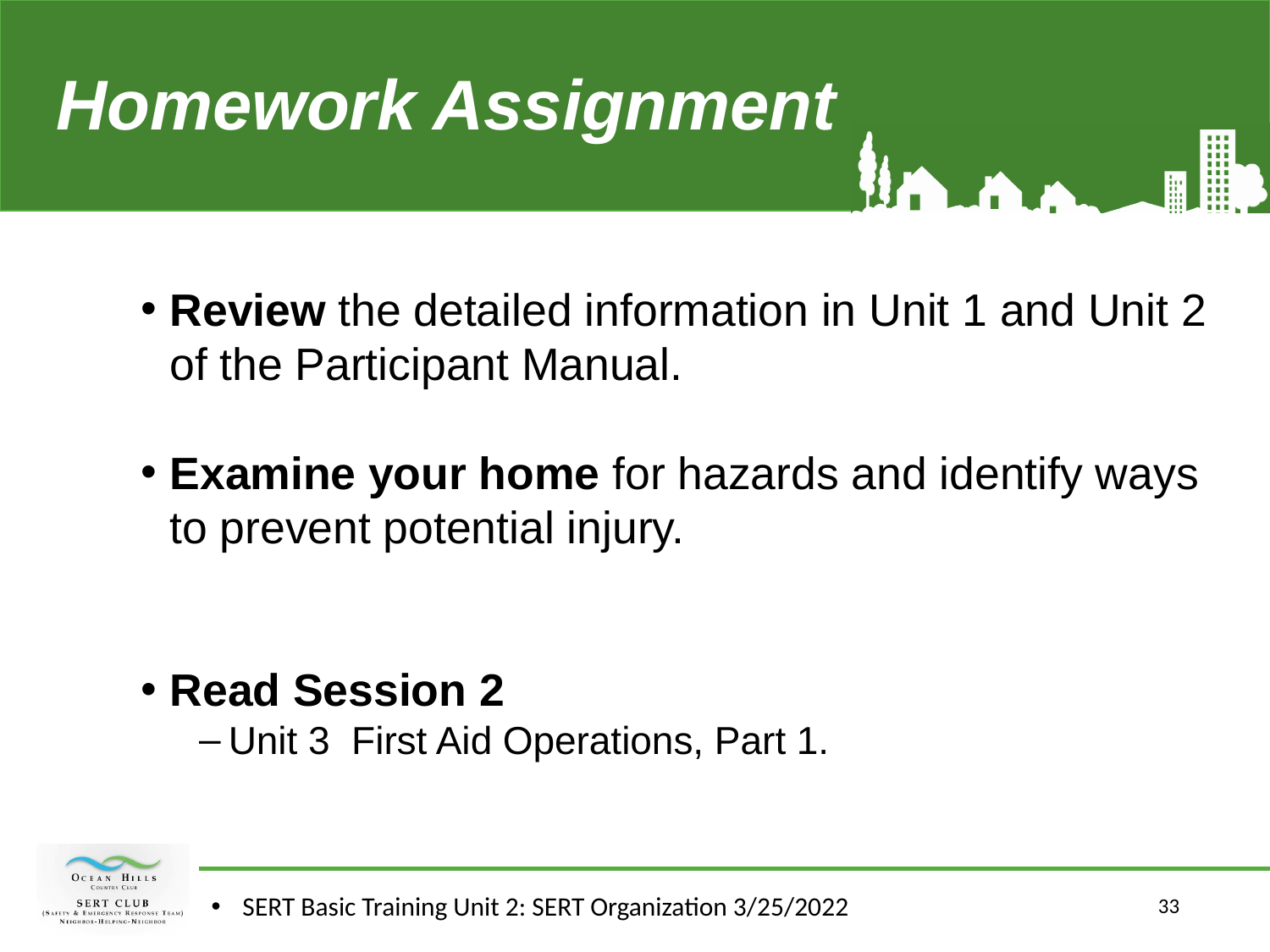

# Homework Assignment (Unit 1)
Review the detailed information in Unit 1 and Unit 2 of the Participant Manual.

Examine your home for hazards and identify ways to prevent potential injury.

Read Session 2
Unit 3  First Aid Operations, Part 1.
SERT Basic Training Unit 2: SERT Organization 3/25/2022
33